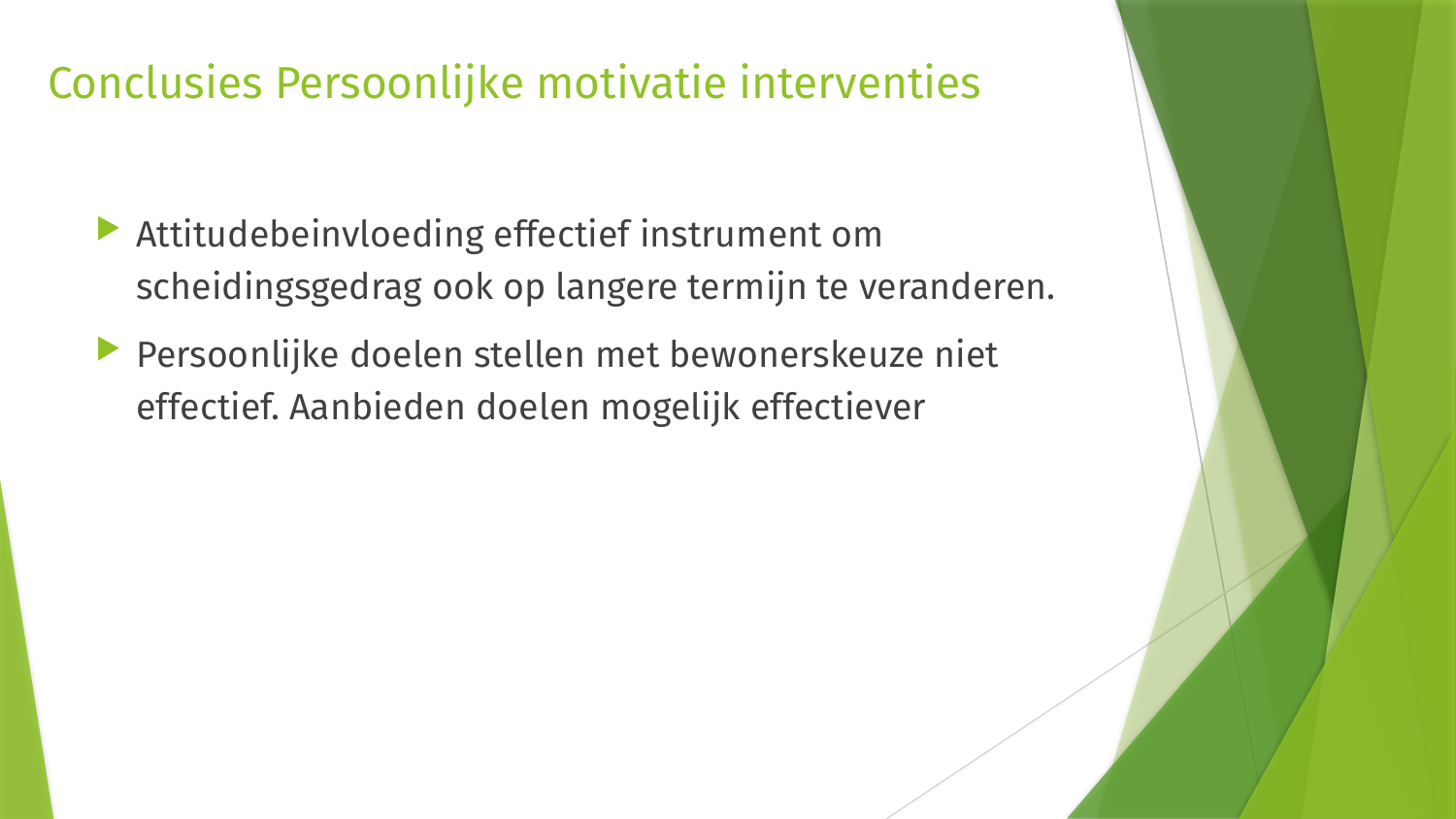

# Conclusies Persoonlijke motivatie interventies
Attitudebeinvloeding effectief instrument om scheidingsgedrag ook op langere termijn te veranderen.
Persoonlijke doelen stellen met bewonerskeuze niet effectief. Aanbieden doelen mogelijk effectiever